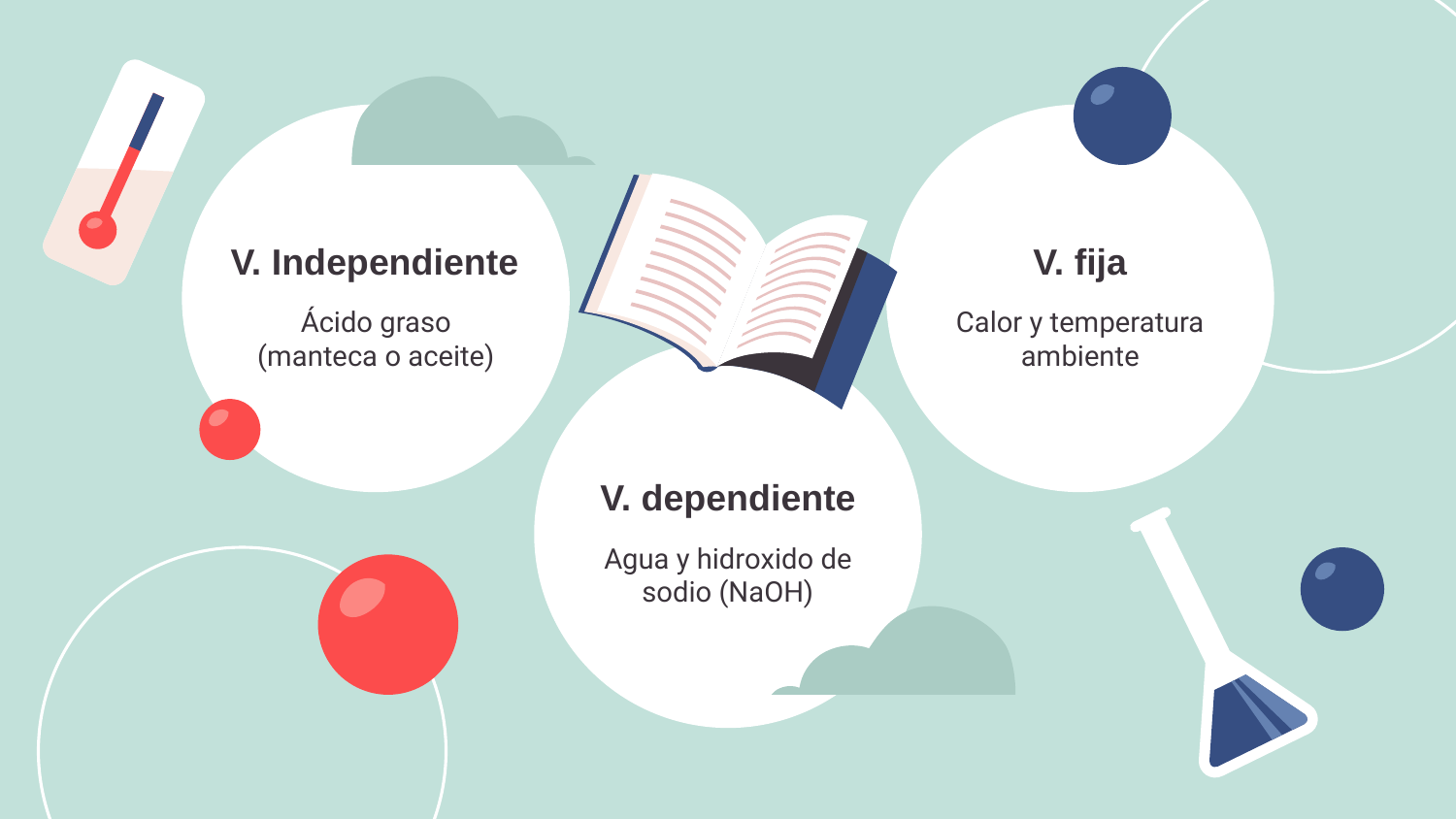

V. Independiente
V. fija
Ácido graso
(manteca o aceite)
Calor y temperatura ambiente

# V. dependiente

Agua y hidroxido de sodio (NaOH)